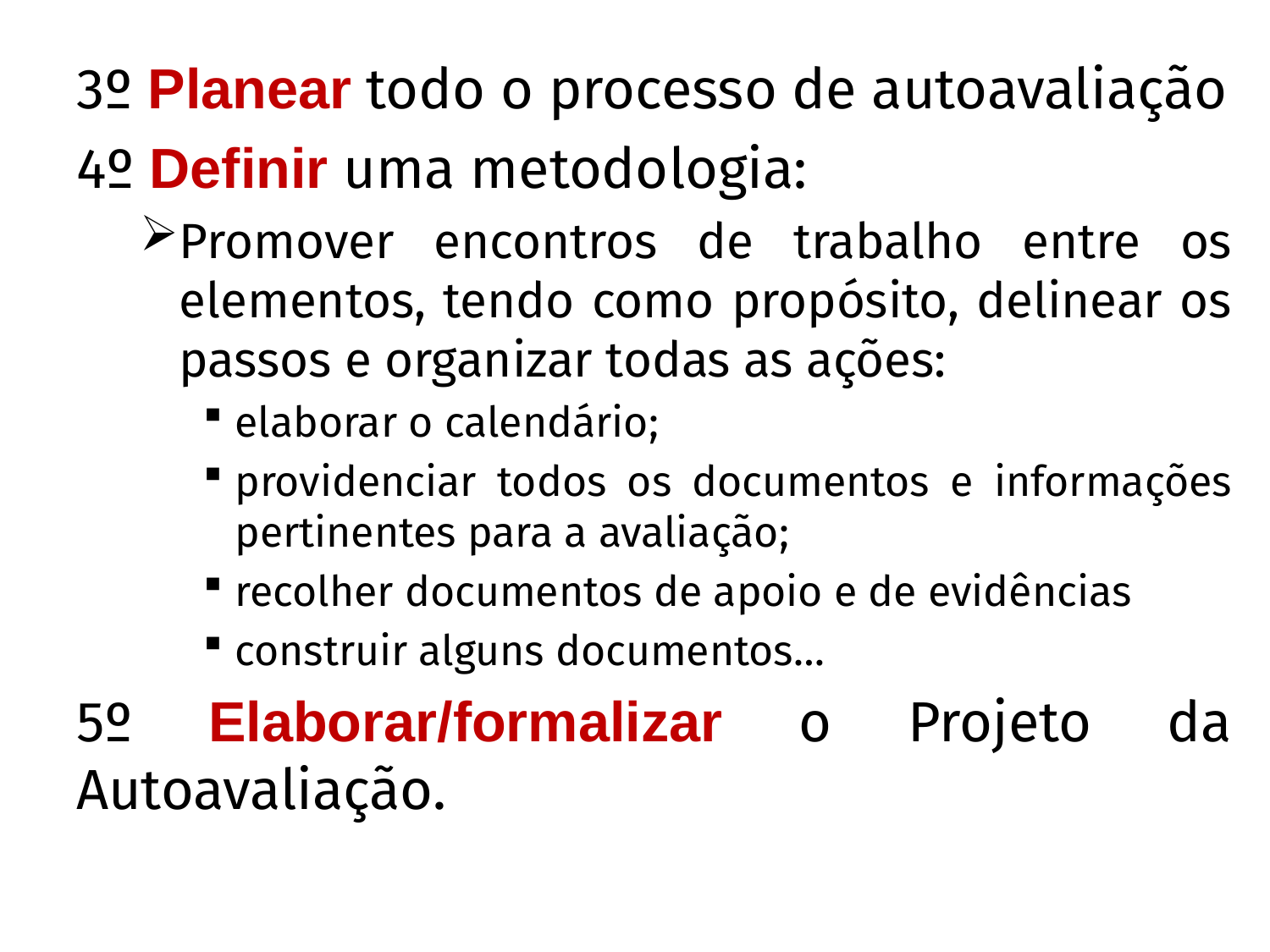

3º Planear todo o processo de autoavaliação
4º Definir uma metodologia:
Promover encontros de trabalho entre os elementos, tendo como propósito, delinear os passos e organizar todas as ações:
elaborar o calendário;
providenciar todos os documentos e informações pertinentes para a avaliação;
recolher documentos de apoio e de evidências
construir alguns documentos…
5º Elaborar/formalizar o Projeto da Autoavaliação.